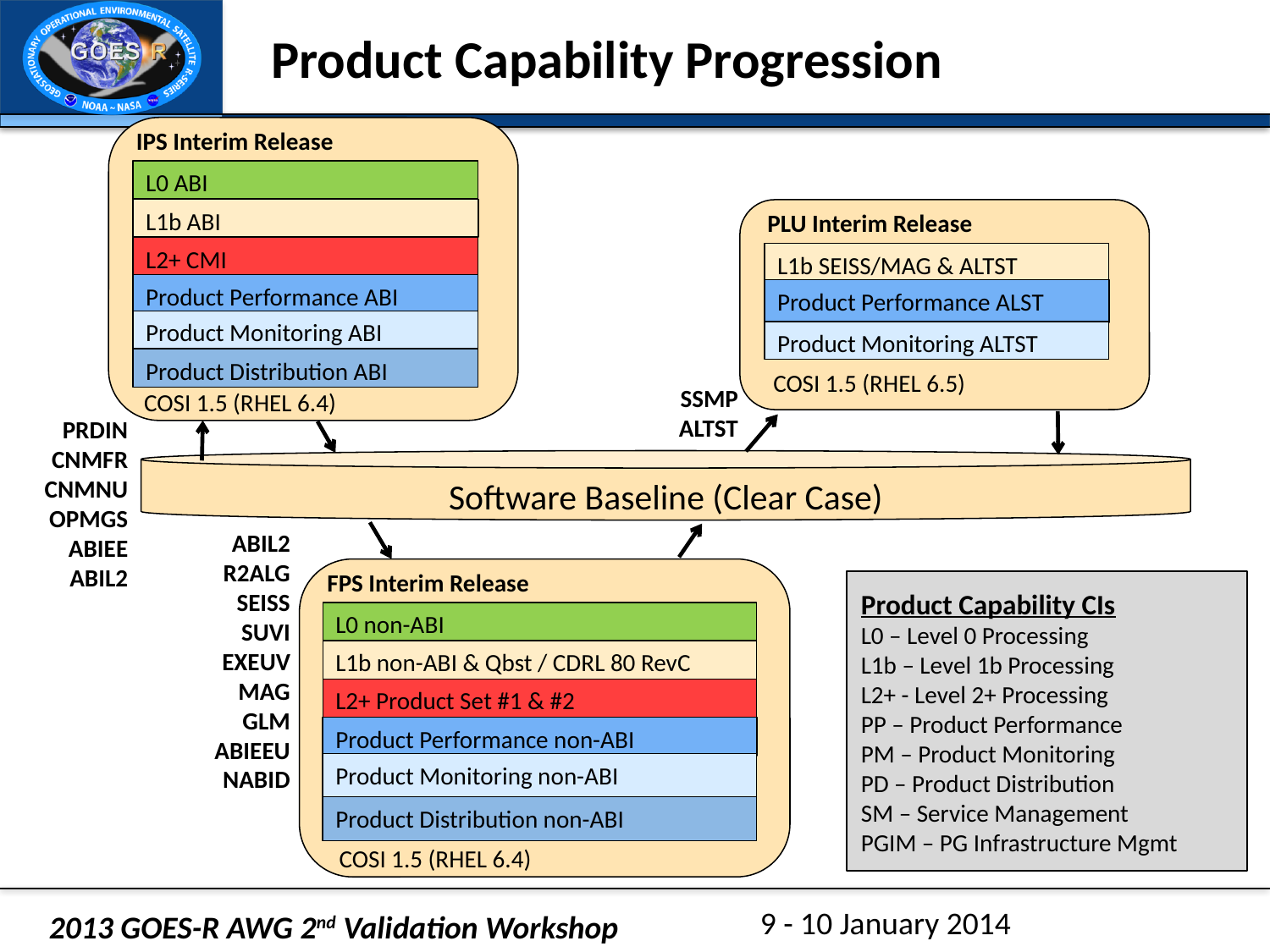

# Product Capability Progression

IPS Interim Release
L0 ABI
L1b ABI

PLU Interim Release
L2+ CMI
L1b SEISS/MAG & ALTST
Product Performance ABI
Product Performance ALST
Product Monitoring ABI
Product Monitoring ALTST
Product Distribution ABI
COSI 1.5 (RHEL 6.5)
SSMP
ALTST
COSI 1.5 (RHEL 6.4)
PRDIN
CNMFR
CNMNU
OPMGS
ABIEE
ABIL2
Software Baseline (Clear Case)
ABIL2
R2ALG
SEISS
SUVI
EXEUV
MAG
GLM
ABIEEU
NABID

FPS Interim Release

Product Capability CIs
L0 – Level 0 Processing
L1b – Level 1b Processing
L2+ - Level 2+ Processing
PP – Product Performance
PM – Product Monitoring
PD – Product Distribution
SM – Service Management
PGIM – PG Infrastructure Mgmt
L0 non-ABI
L1b non-ABI & Qbst / CDRL 80 RevC
L2+ Product Set #1 & #2
Product Performance non-ABI
Product Monitoring non-ABI
Product Distribution non-ABI
COSI 1.5 (RHEL 6.4)